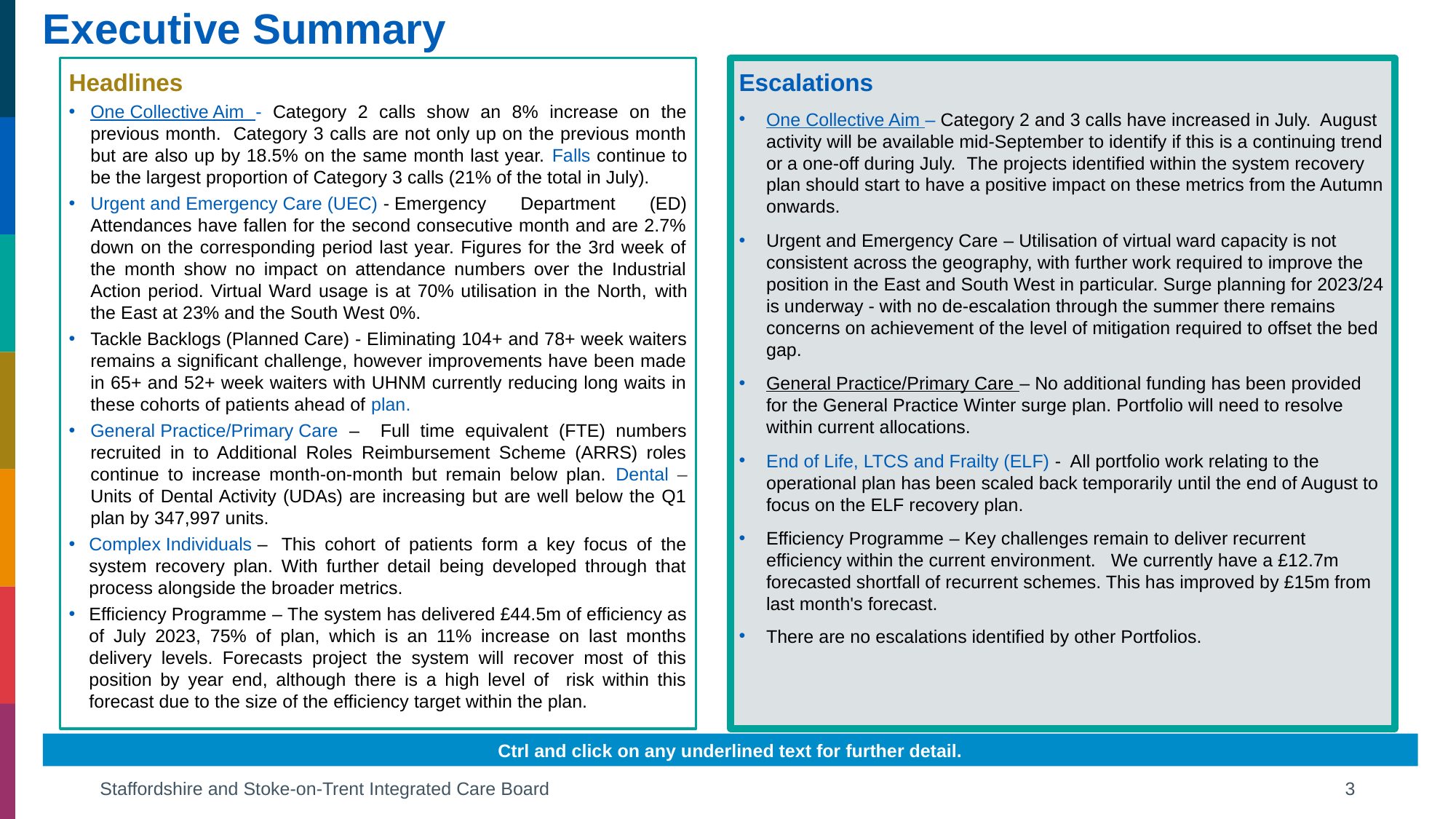

# Executive Summary
Escalations
One Collective Aim – Category 2 and 3 calls have increased in July.  August activity will be available mid-September to identify if this is a continuing trend or a one-off during July.  The projects identified within the system recovery plan should start to have a positive impact on these metrics from the Autumn onwards.
Urgent and Emergency Care – Utilisation of virtual ward capacity is not consistent across the geography, with further work required to improve the position in the East and South West in particular. Surge planning for 2023/24 is underway - with no de-escalation through the summer there remains concerns on achievement of the level of mitigation required to offset the bed gap.
General Practice/Primary Care – No additional funding has been provided for the General Practice Winter surge plan. Portfolio will need to resolve within current allocations.
End of Life, LTCS and Frailty (ELF) -  All portfolio work relating to the operational plan has been scaled back temporarily until the end of August to focus on the ELF recovery plan.
Efficiency Programme – Key challenges remain to deliver recurrent efficiency within the current environment.   We currently have a £12.7m forecasted shortfall of recurrent schemes. This has improved by £15m from last month's forecast.
There are no escalations identified by other Portfolios.

Headlines
One Collective Aim - Category 2 calls show an 8% increase on the previous month.  Category 3 calls are not only up on the previous month but are also up by 18.5% on the same month last year. Falls continue to be the largest proportion of Category 3 calls (21% of the total in July).
Urgent and Emergency Care (UEC) - Emergency Department (ED) Attendances have fallen for the second consecutive month and are 2.7% down on the corresponding period last year. Figures for the 3rd week of the month show no impact on attendance numbers over the Industrial Action period. Virtual Ward usage is at 70% utilisation in the North, with the East at 23% and the South West 0%.
Tackle Backlogs (Planned Care) - Eliminating 104+ and 78+ week waiters remains a significant challenge, however improvements have been made in 65+ and 52+ week waiters with UHNM currently reducing long waits in these cohorts of patients ahead of plan.
General Practice/Primary Care –  Full time equivalent (FTE) numbers recruited in to Additional Roles Reimbursement Scheme (ARRS) roles continue to increase month-on-month but remain below plan. Dental –Units of Dental Activity (UDAs) are increasing but are well below the Q1 plan by 347,997 units.
Complex Individuals –  This cohort of patients form a key focus of the system recovery plan. With further detail being developed through that process alongside the broader metrics.
Efficiency Programme – The system has delivered £44.5m of efficiency as of July 2023, 75% of plan, which is an 11% increase on last months delivery levels. Forecasts project the system will recover most of this position by year end, although there is a high level of  risk within this forecast due to the size of the efficiency target within the plan.

Ctrl and click on any underlined text for further detail.
Staffordshire and Stoke-on-Trent Integrated Care Board

3